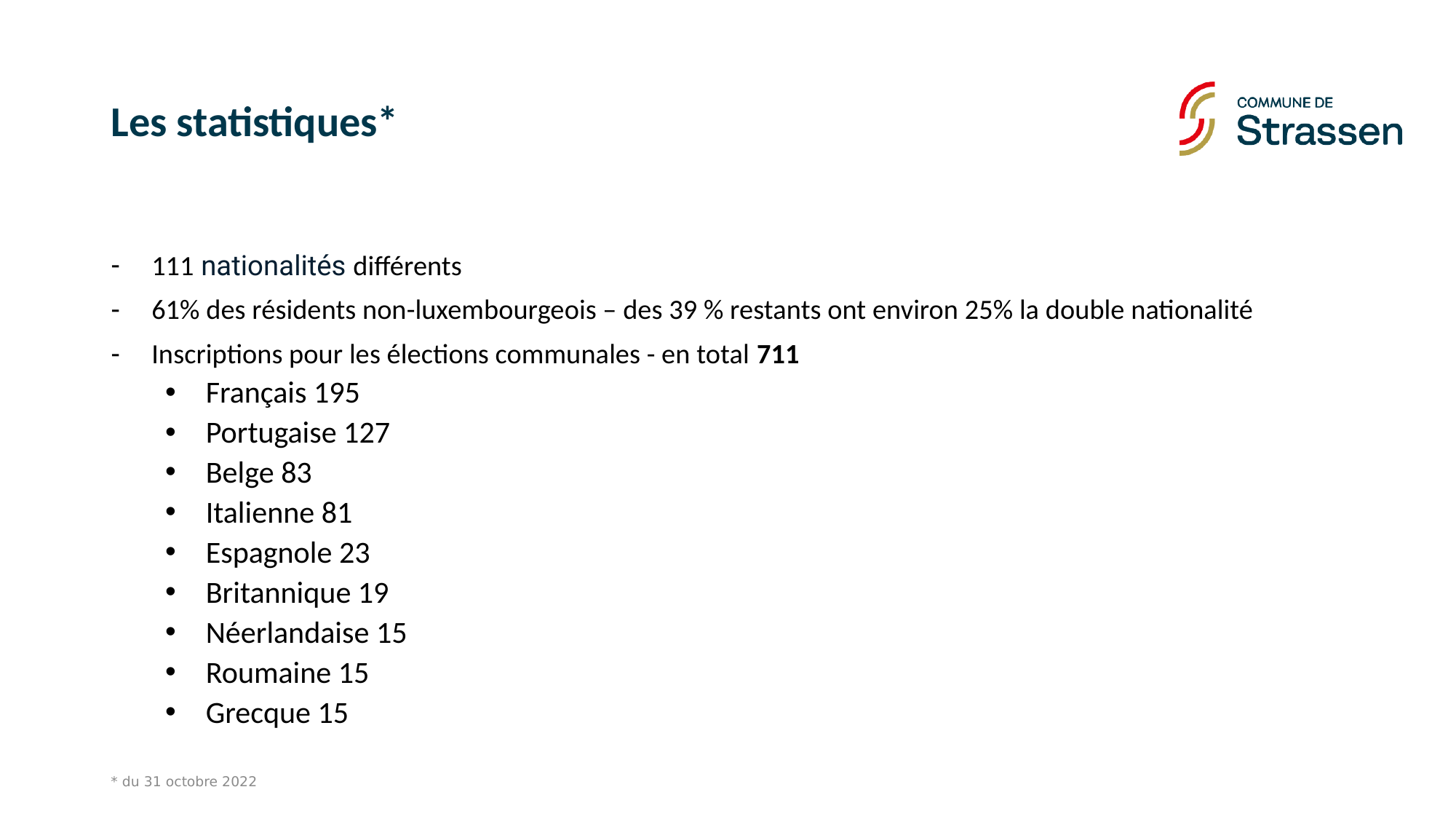

# Les statistiques*

111 nationalités différents
61% des résidents non-luxembourgeois – des 39 % restants ont environ 25% la double nationalité
Inscriptions pour les élections communales - en total 711
Français 195
Portugaise 127
Belge 83
Italienne 81
Espagnole 23
Britannique 19
Néerlandaise 15
Roumaine 15
Grecque 15
* du 31 octobre 2022